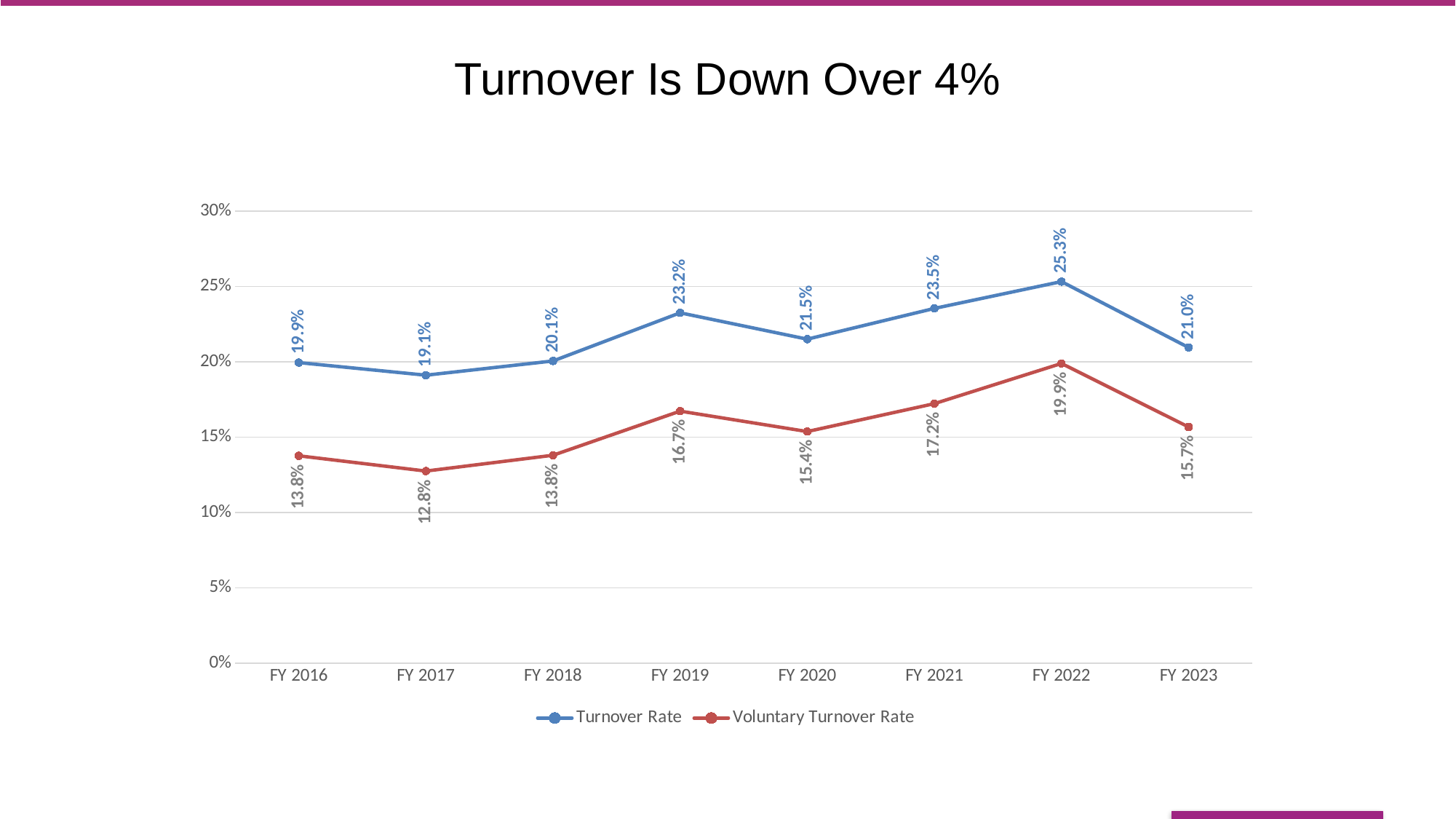

# Turnover Is Down Over 4%

### Chart

| Category | Turnover Rate | Voluntary Turnover Rate |
|---|---|---|
| FY 2016 | 0.199488838518491 | 0.13765711074159057 |
| FY 2017 | 0.19111779786367486 | 0.12750685917745253 |
| FY 2018 | 0.20057133527355928 | 0.13803843839592253 |
| FY 2019 | 0.23248491453016223 | 0.16730293246462666 |
| FY 2020 | 0.21502994571120915 | 0.15375086728500492 |
| FY 2021 | 0.2354181271782038 | 0.17225995472100147 |
| FY 2022 | 0.2532 | 0.1989 |
| FY 2023 | 0.2095 | 0.1568 |